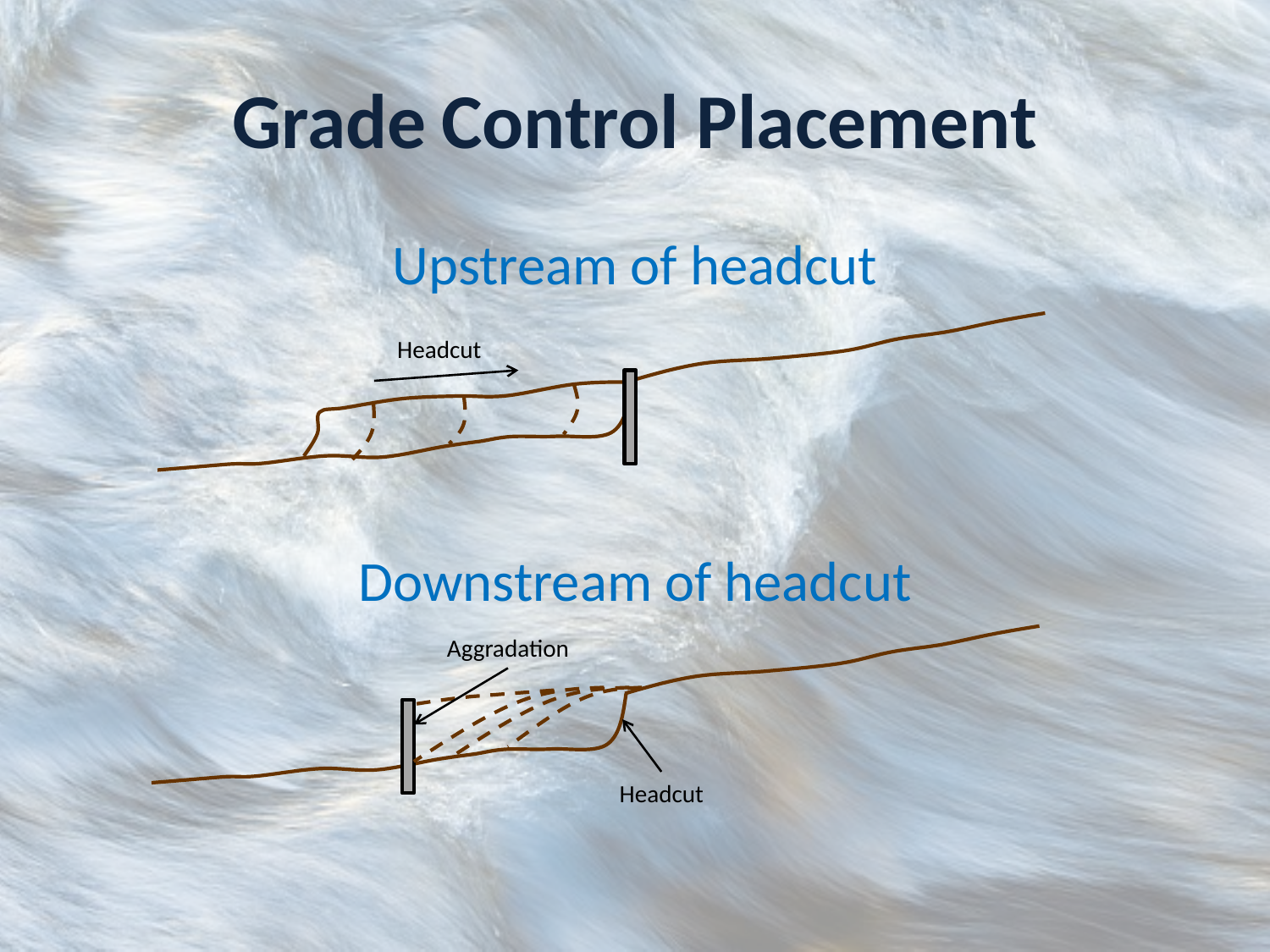

# Grade Control Placement
Upstream of headcut

Downstream of headcut

Headcut

Aggradation

Headcut